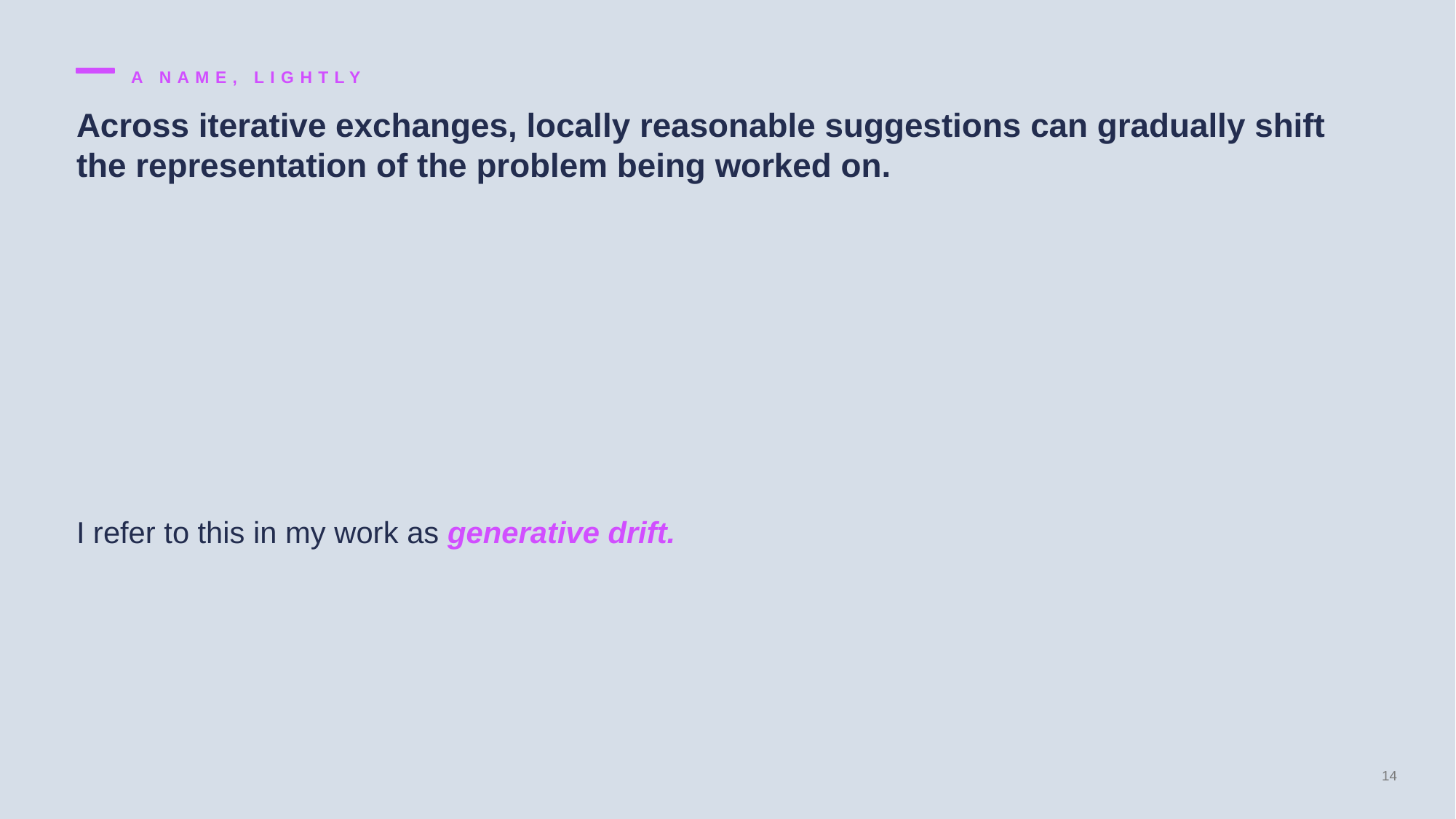

A NAME, LIGHTLY

Across iterative exchanges, locally reasonable suggestions can gradually shift the representation of the problem being worked on.
I refer to this in my work as generative drift.
14